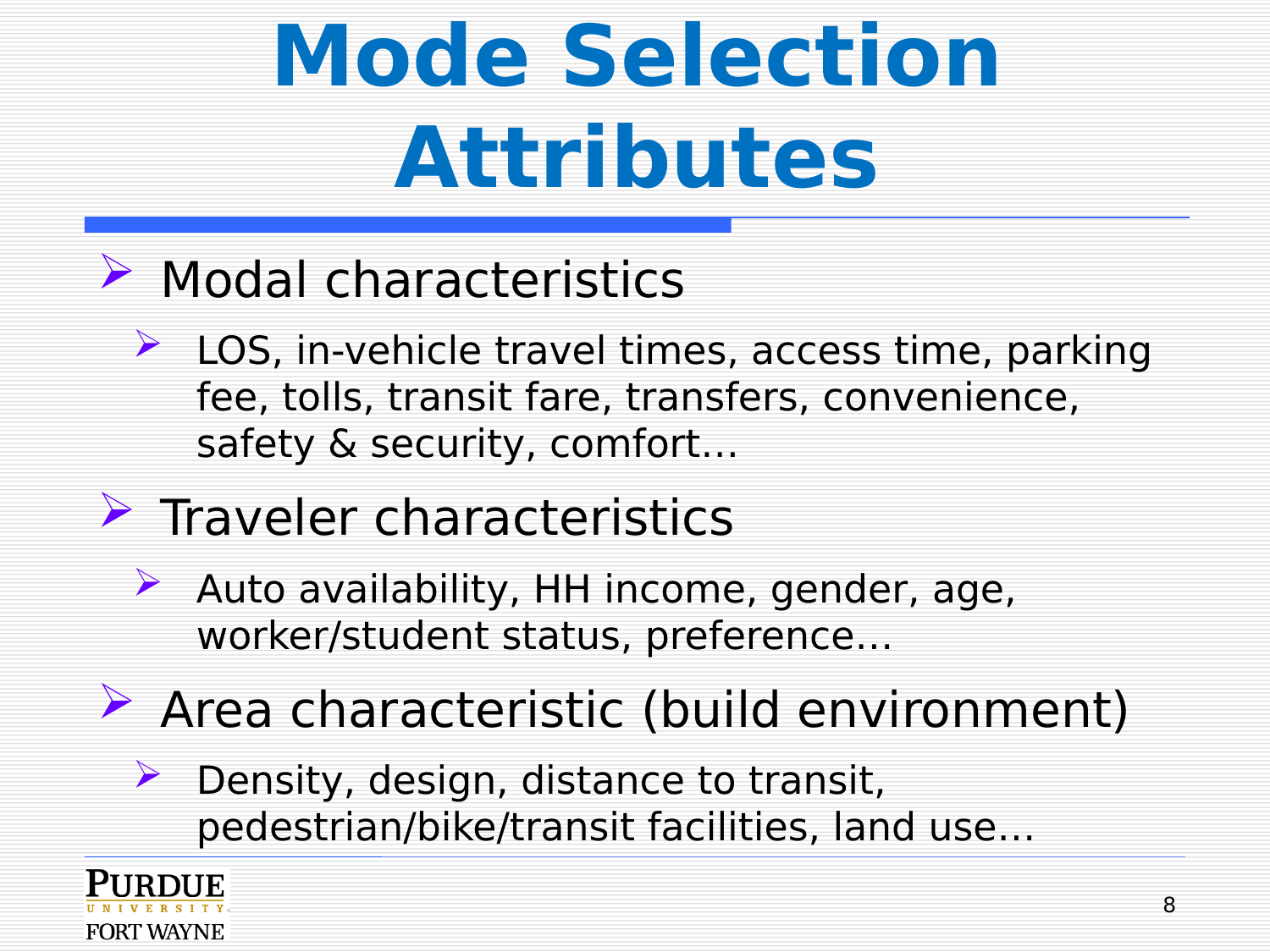

# Mode Selection Attributes
Modal characteristics
LOS, in-vehicle travel times, access time, parking fee, tolls, transit fare, transfers, convenience, safety & security, comfort…
Traveler characteristics
Auto availability, HH income, gender, age, worker/student status, preference…
Area characteristic (build environment)
Density, design, distance to transit, pedestrian/bike/transit facilities, land use…

8